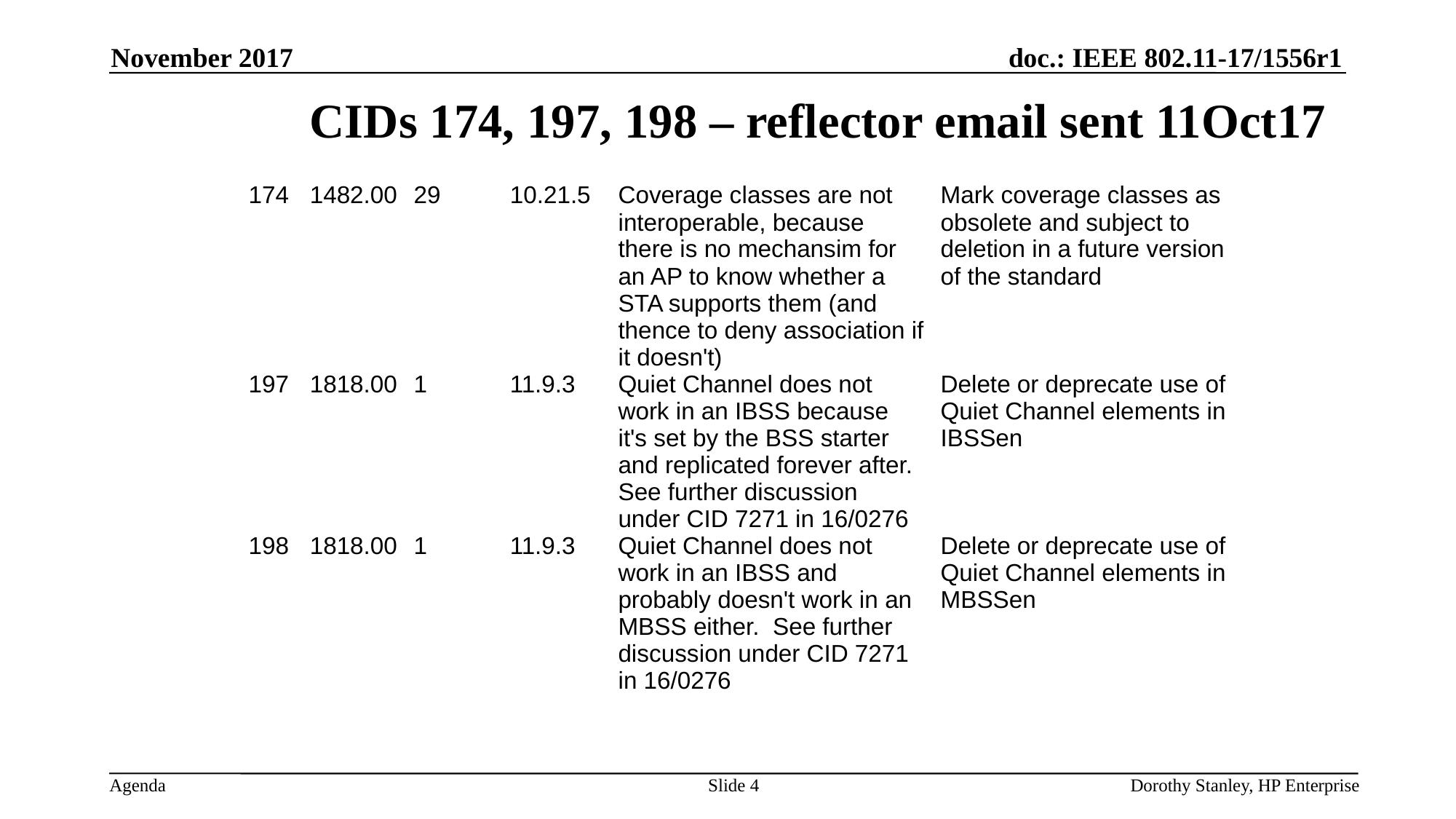

November 2017
CIDs 174, 197, 198 – reflector email sent 11Oct17
| 174 | 1482.00 | 29 | 10.21.5 | Coverage classes are not interoperable, because there is no mechansim for an AP to know whether a STA supports them (and thence to deny association if it doesn't) | Mark coverage classes as obsolete and subject to deletion in a future version of the standard |
| --- | --- | --- | --- | --- | --- |
| 197 | 1818.00 | 1 | 11.9.3 | Quiet Channel does not work in an IBSS because it's set by the BSS starter and replicated forever after.  See further discussion under CID 7271 in 16/0276 | Delete or deprecate use of Quiet Channel elements in IBSSen |
| 198 | 1818.00 | 1 | 11.9.3 | Quiet Channel does not work in an IBSS and probably doesn't work in an MBSS either.  See further discussion under CID 7271 in 16/0276 | Delete or deprecate use of Quiet Channel elements in MBSSen |

Slide 4
Dorothy Stanley, HP Enterprise